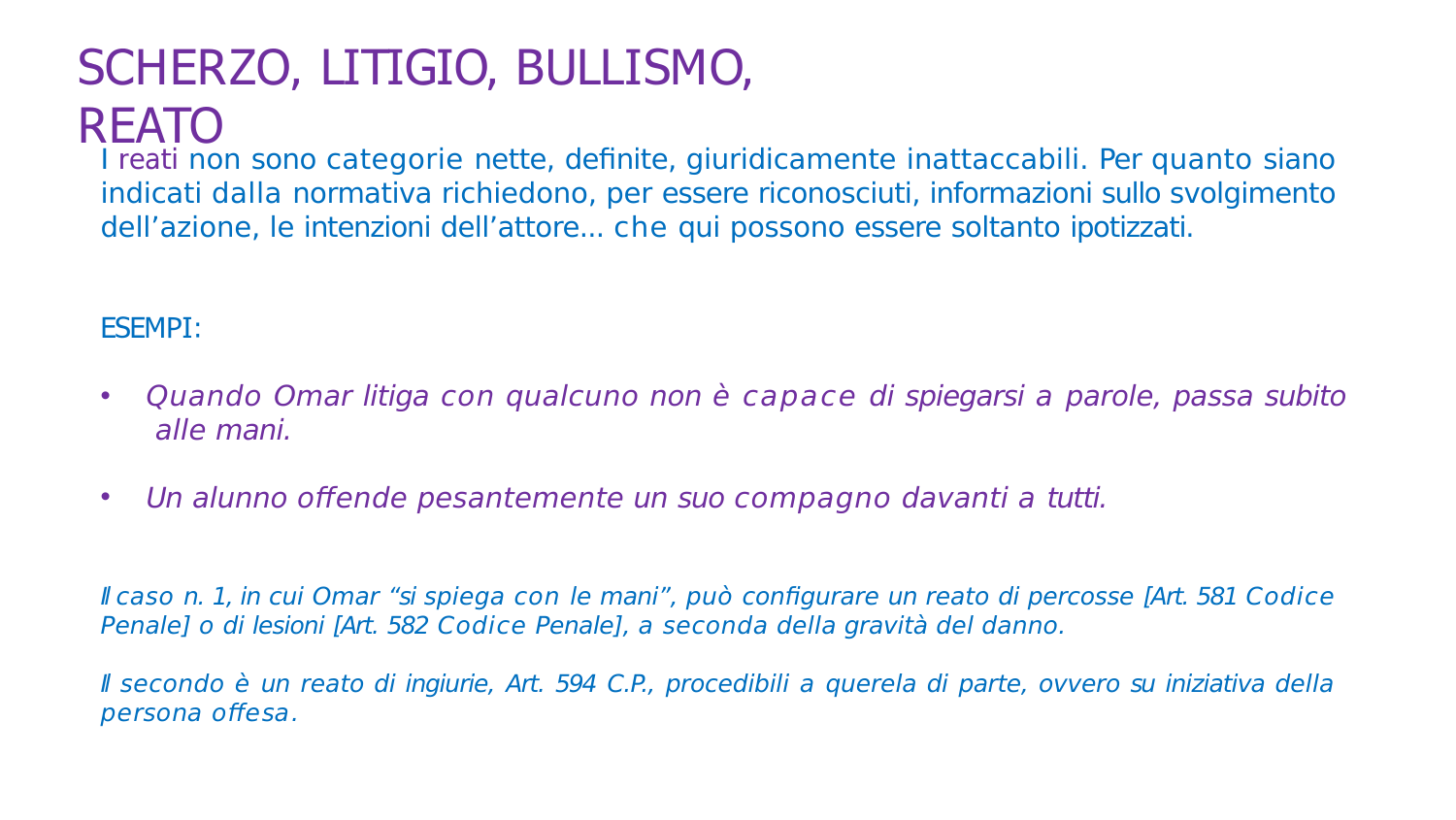

# SCHERZO, LITIGIO, BULLISMO, REATO
I reati non sono categorie nette, definite, giuridicamente inattaccabili. Per quanto siano  indicati dalla normativa richiedono, per essere riconosciuti, informazioni sullo svolgimento  dell’azione, le intenzioni dell’attore... che qui possono essere soltanto ipotizzati.

ESEMPI:

Quando Omar litiga con qualcuno non è capace di spiegarsi a parole, passa subito  alle mani.

Un alunno offende pesantemente un suo compagno davanti a tutti.

Il caso n. 1, in cui Omar “si spiega con le mani”, può configurare un reato di percosse [Art. 581 Codice  Penale] o di lesioni [Art. 582 Codice Penale], a seconda della gravità del danno.

Il secondo è un reato di ingiurie, Art. 594 C.P., procedibili a querela di parte, ovvero su iniziativa della
persona offesa.